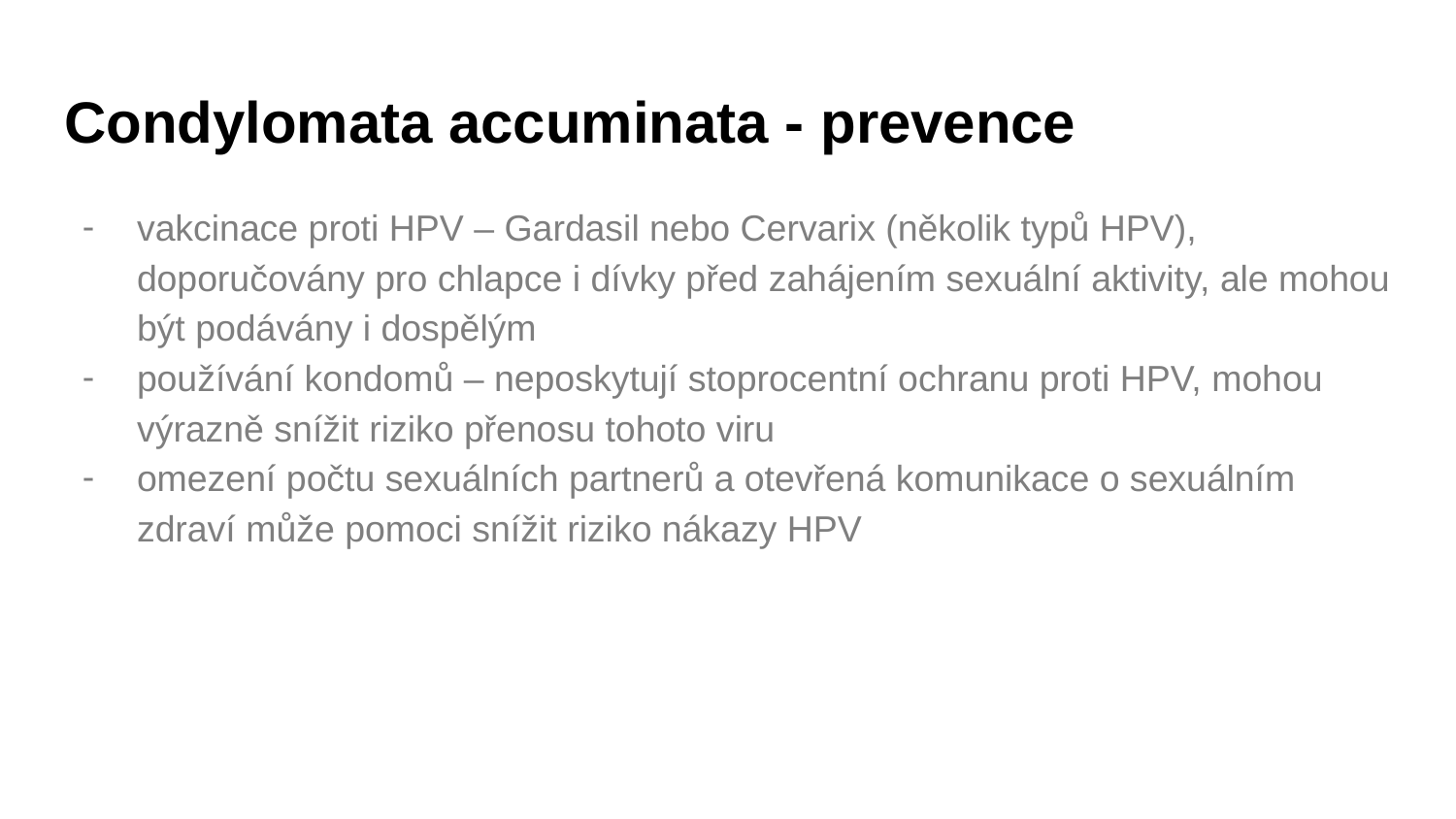

# Condylomata accuminata - prevence
vakcinace proti HPV – Gardasil nebo Cervarix (několik typů HPV), doporučovány pro chlapce i dívky před zahájením sexuální aktivity, ale mohou být podávány i dospělým
používání kondomů – neposkytují stoprocentní ochranu proti HPV, mohou výrazně snížit riziko přenosu tohoto viru
omezení počtu sexuálních partnerů a otevřená komunikace o sexuálním zdraví může pomoci snížit riziko nákazy HPV